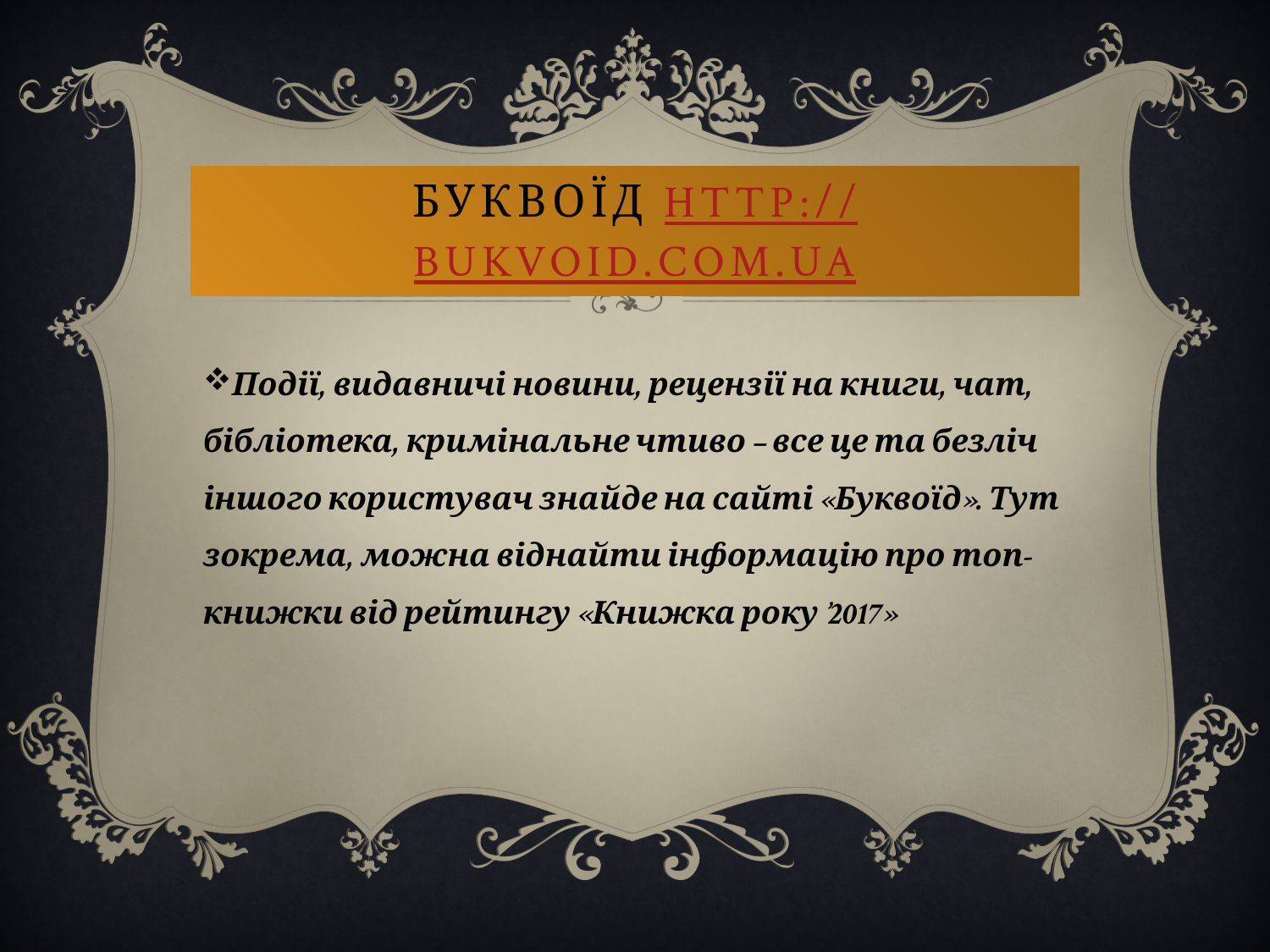

# Буквоїд http://bukvoid.com.ua
Події, видавничі новини, рецензії на книги, чат, бібліотека, кримінальне чтиво – все це та безліч іншого користувач знайде на сайті «Буквоїд». Тут зокрема, можна віднайти інформацію про топ-книжки від рейтингу «Книжка року ’2017»